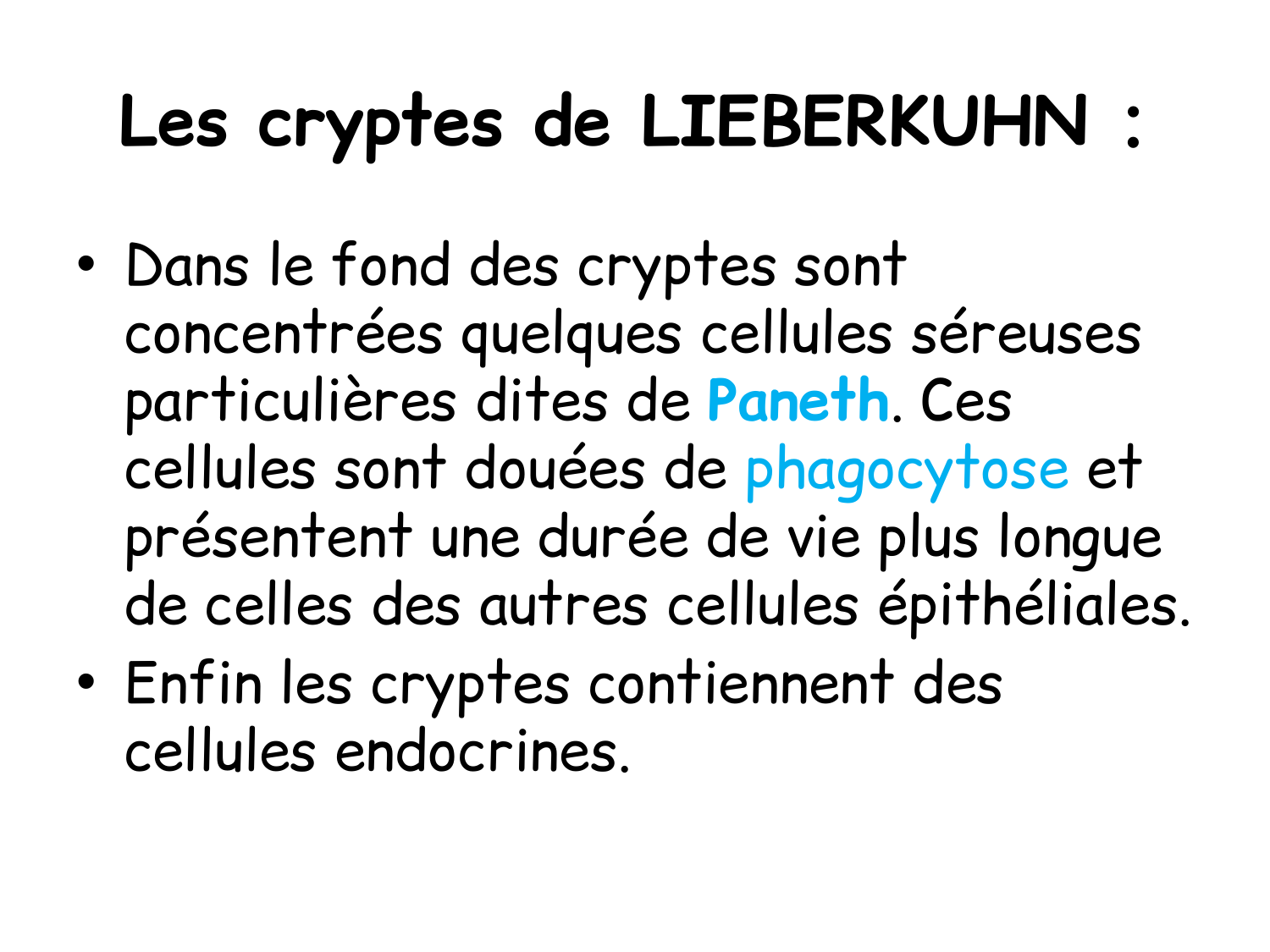

# Les cryptes de LIEBERKUHN :
Dans le fond des cryptes sont concentrées quelques cellules séreuses particulières dites de Paneth. Ces cellules sont douées de phagocytose et présentent une durée de vie plus longue de celles des autres cellules épithéliales.
Enfin les cryptes contiennent des cellules endocrines.